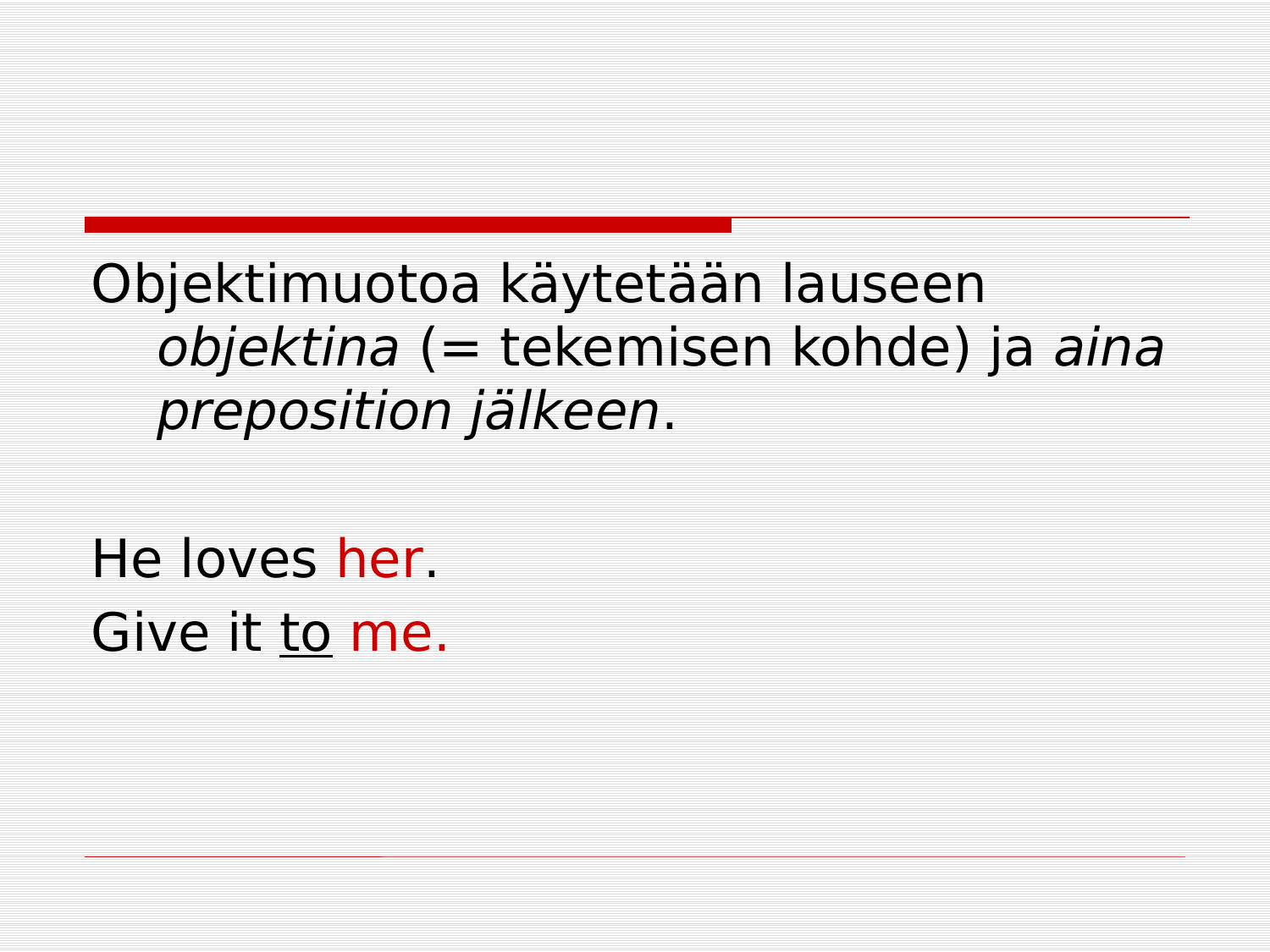

#
Objektimuotoa käytetään lauseen objektina (= tekemisen kohde) ja aina preposition jälkeen.

He loves her.
Give it to me.